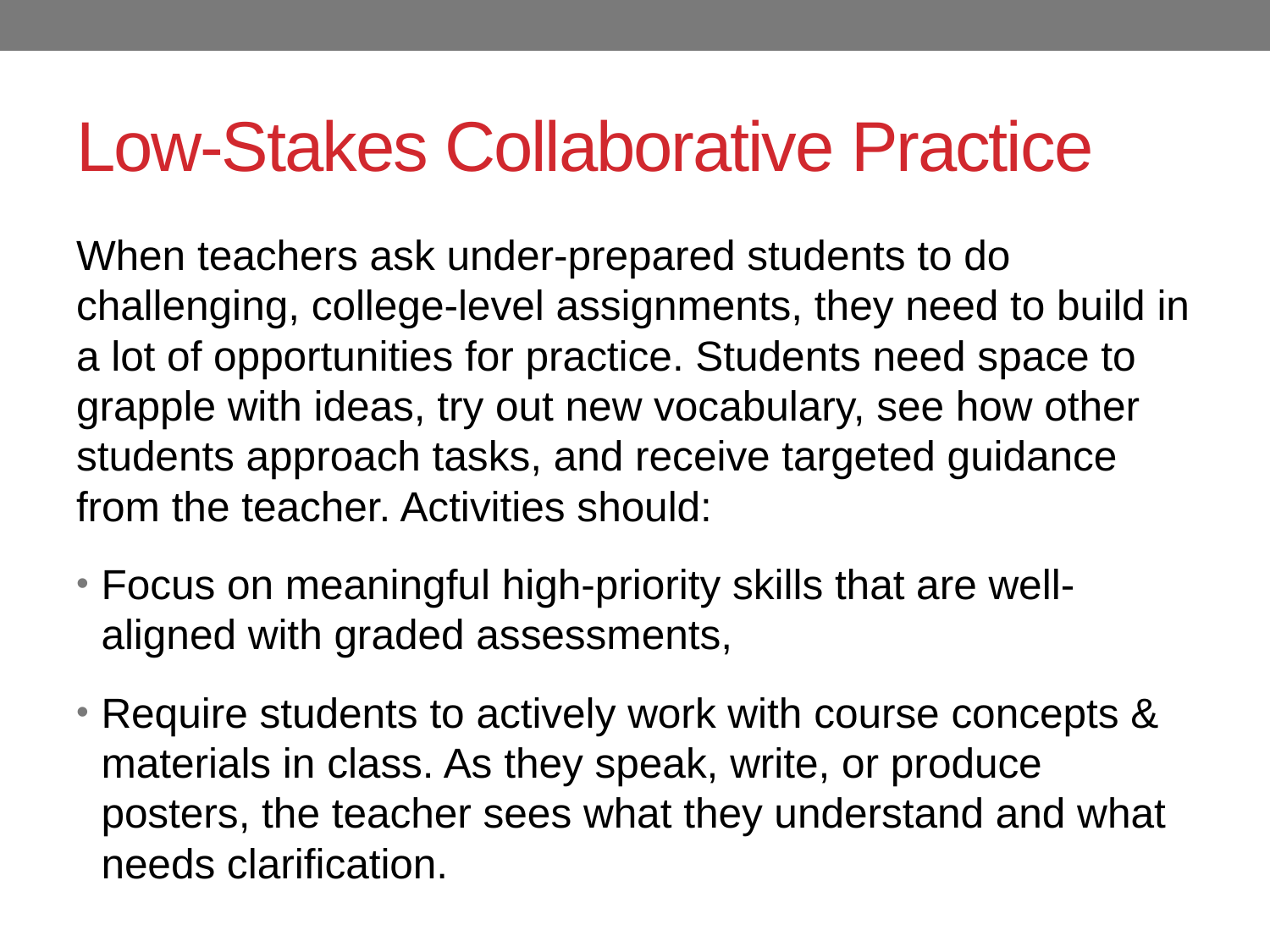

# Low-Stakes Collaborative Practice
When teachers ask under-prepared students to do challenging, college-level assignments, they need to build in a lot of opportunities for practice. Students need space to grapple with ideas, try out new vocabulary, see how other students approach tasks, and receive targeted guidance from the teacher. Activities should:

Focus on meaningful high-priority skills that are well-aligned with graded assessments,

Require students to actively work with course concepts & materials in class. As they speak, write, or produce posters, the teacher sees what they understand and what needs clarification.